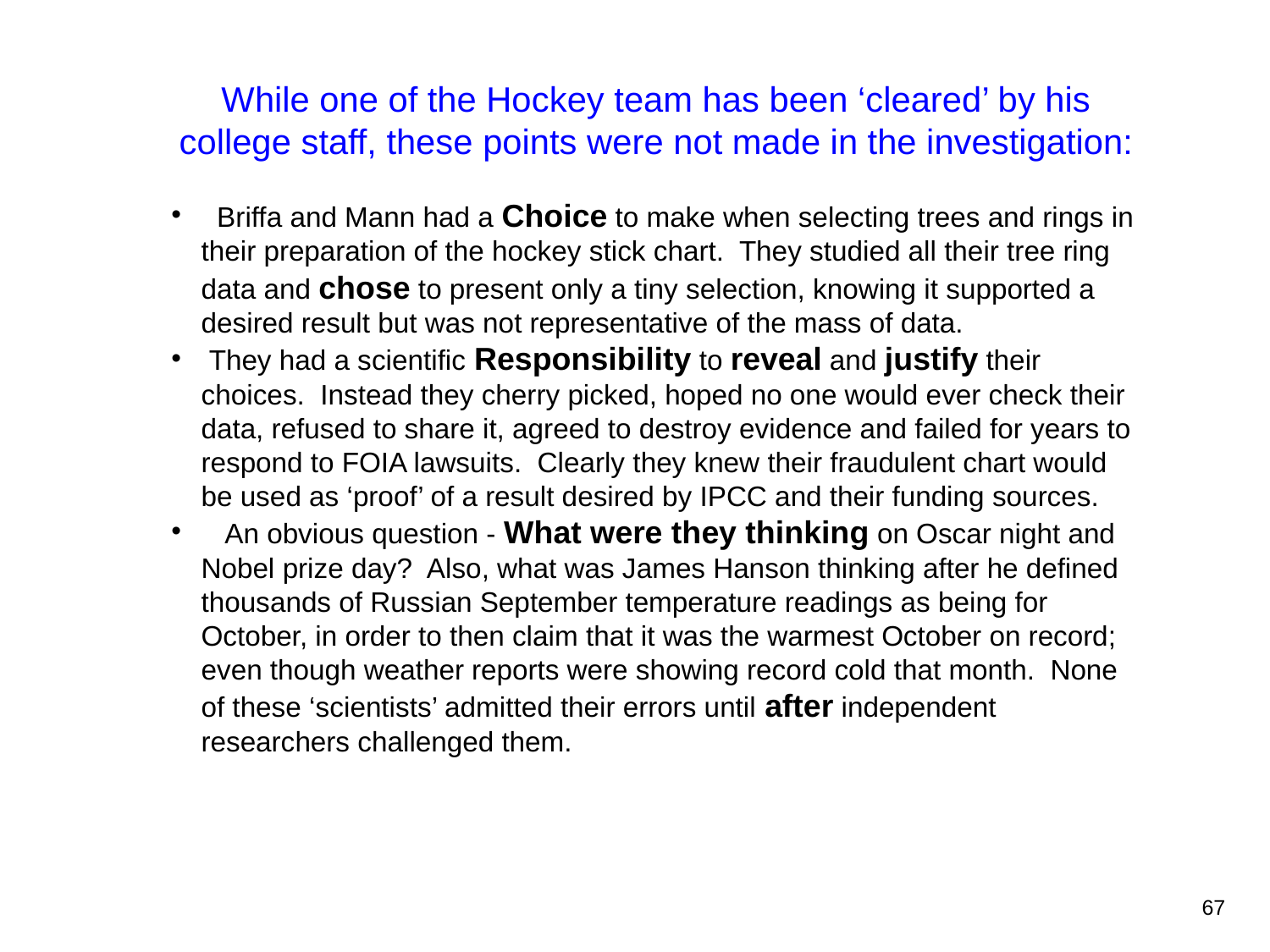

While one of the Hockey team has been ‘cleared’ by his college staff, these points were not made in the investigation:

  Briffa and Mann had a Choice to make when selecting trees and rings in their preparation of the hockey stick chart.  They studied all their tree ring data and chose to present only a tiny selection, knowing it supported a desired result but was not representative of the mass of data.
 They had a scientific Responsibility to reveal and justify their choices.  Instead they cherry picked, hoped no one would ever check their data, refused to share it, agreed to destroy evidence and failed for years to respond to FOIA lawsuits.  Clearly they knew their fraudulent chart would be used as ‘proof’ of a result desired by IPCC and their funding sources.
   An obvious question - What were they thinking on Oscar night and Nobel prize day?  Also, what was James Hanson thinking after he defined thousands of Russian September temperature readings as being for October, in order to then claim that it was the warmest October on record; even though weather reports were showing record cold that month.  None of these ‘scientists’ admitted their errors until after independent researchers challenged them.
67